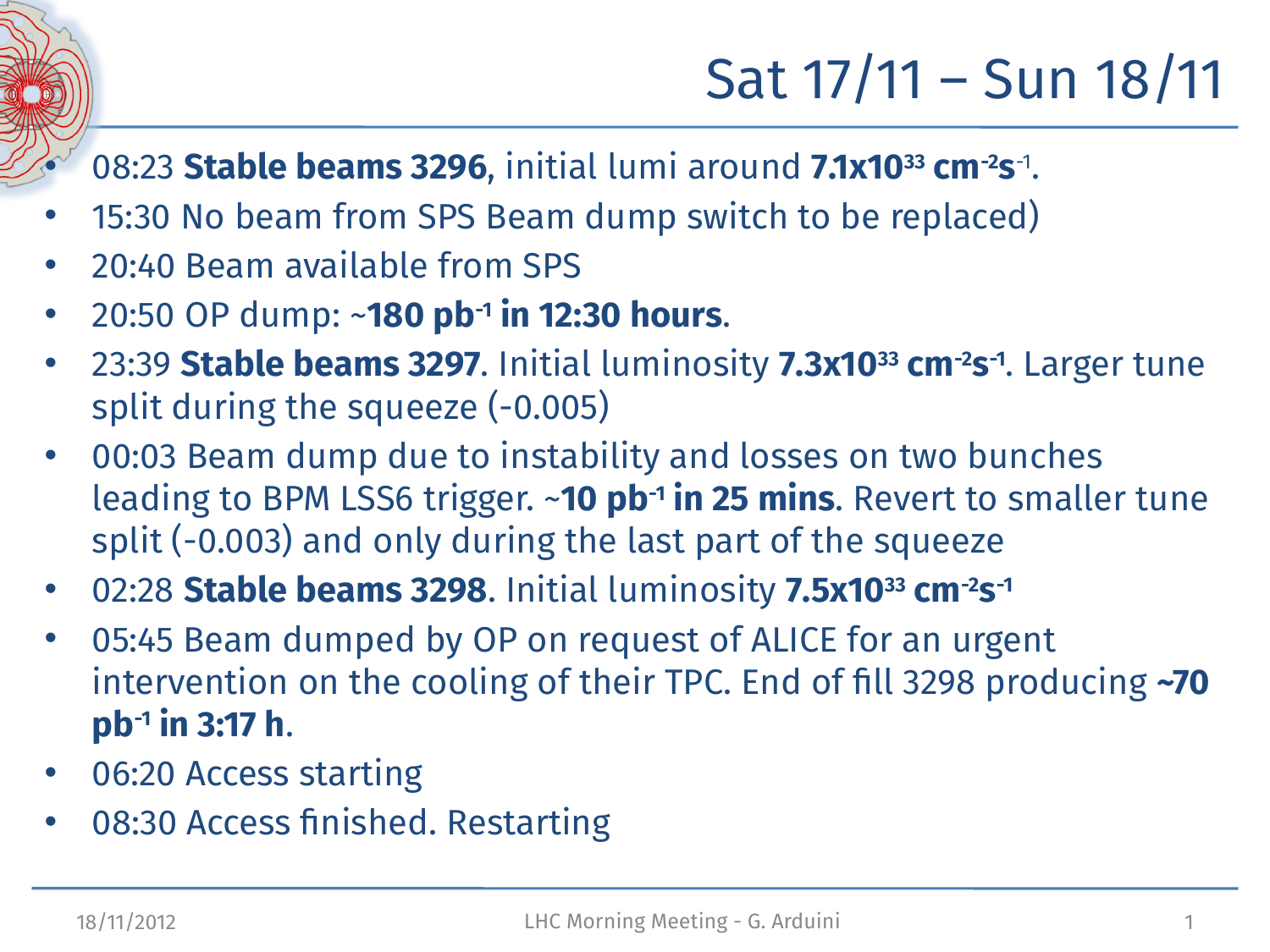

# Sat 17/11 – Sun 18/11
08:23 Stable beams 3296, initial lumi around 7.1x1033 cm-2s-1.
15:30 No beam from SPS Beam dump switch to be replaced)
20:40 Beam available from SPS
20:50 OP dump: ~180 pb-1 in 12:30 hours.
23:39 Stable beams 3297. Initial luminosity 7.3x1033 cm-2s-1. Larger tune split during the squeeze (-0.005)
00:03 Beam dump due to instability and losses on two bunches leading to BPM LSS6 trigger. ~10 pb-1 in 25 mins. Revert to smaller tune split (-0.003) and only during the last part of the squeeze
02:28 Stable beams 3298. Initial luminosity 7.5x1033 cm-2s-1
05:45 Beam dumped by OP on request of ALICE for an urgent intervention on the cooling of their TPC. End of fill 3298 producing ~70 pb-1 in 3:17 h.
06:20 Access starting
08:30 Access finished. Restarting

18/11/2012
1
LHC Morning Meeting - G. Arduini